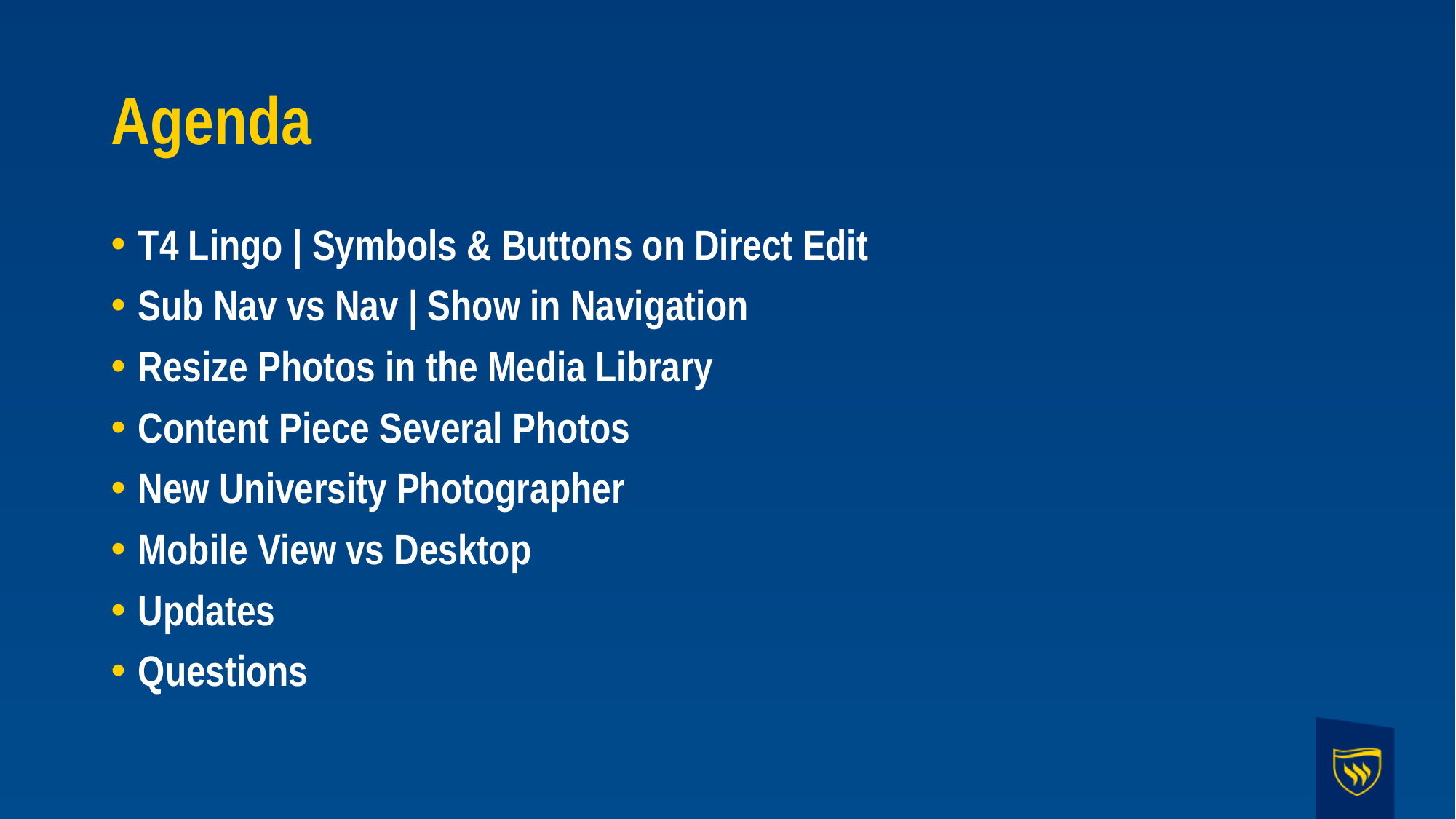

# Agenda
T4 Lingo | Symbols & Buttons on Direct Edit
Sub Nav vs Nav | Show in Navigation
Resize Photos in the Media Library
Content Piece Several Photos
New University Photographer
Mobile View vs Desktop
Updates
Questions